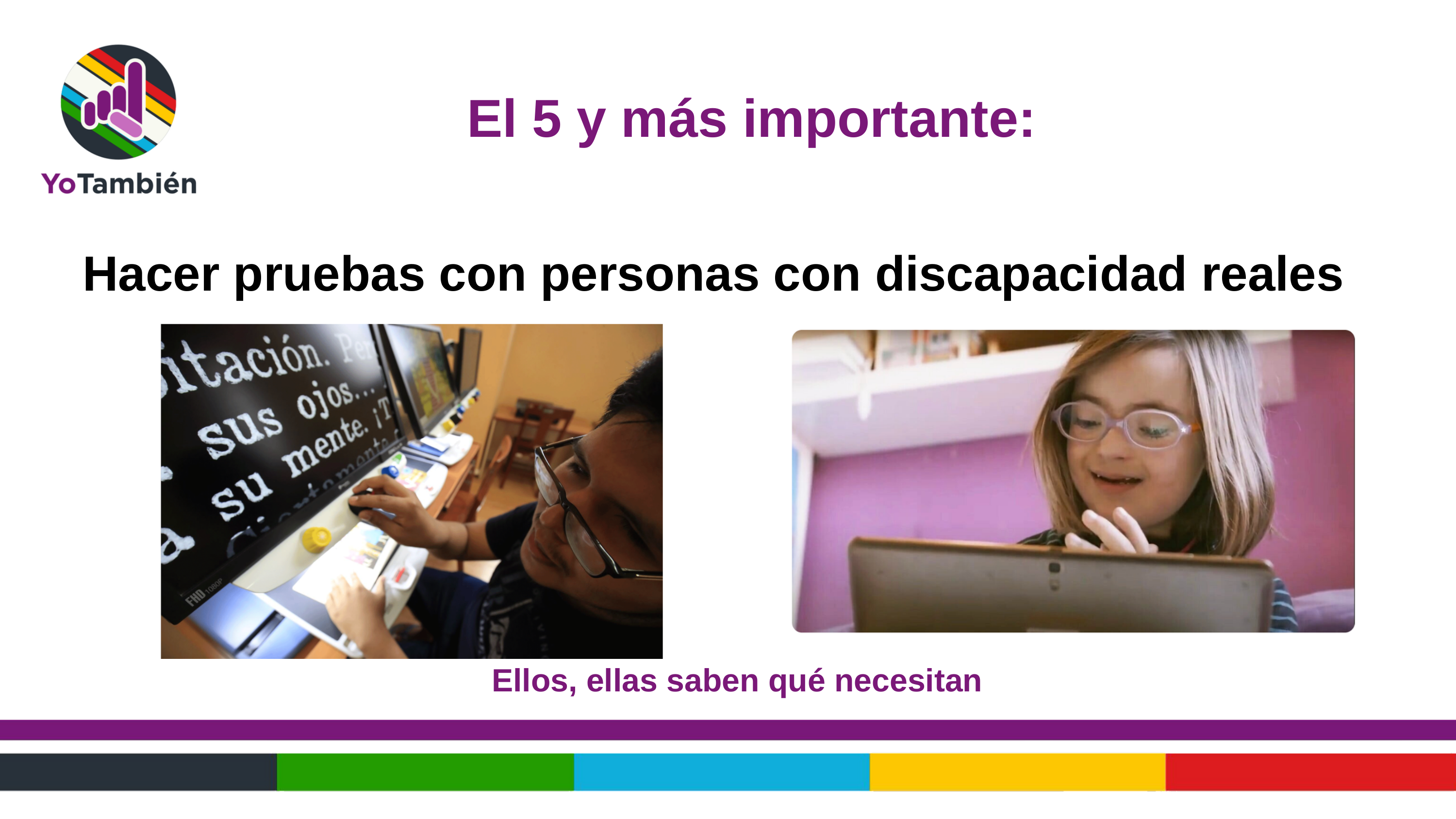

El 5 y más importante:
Hacer pruebas con personas con discapacidad reales

Ellos, ellas saben qué necesitan